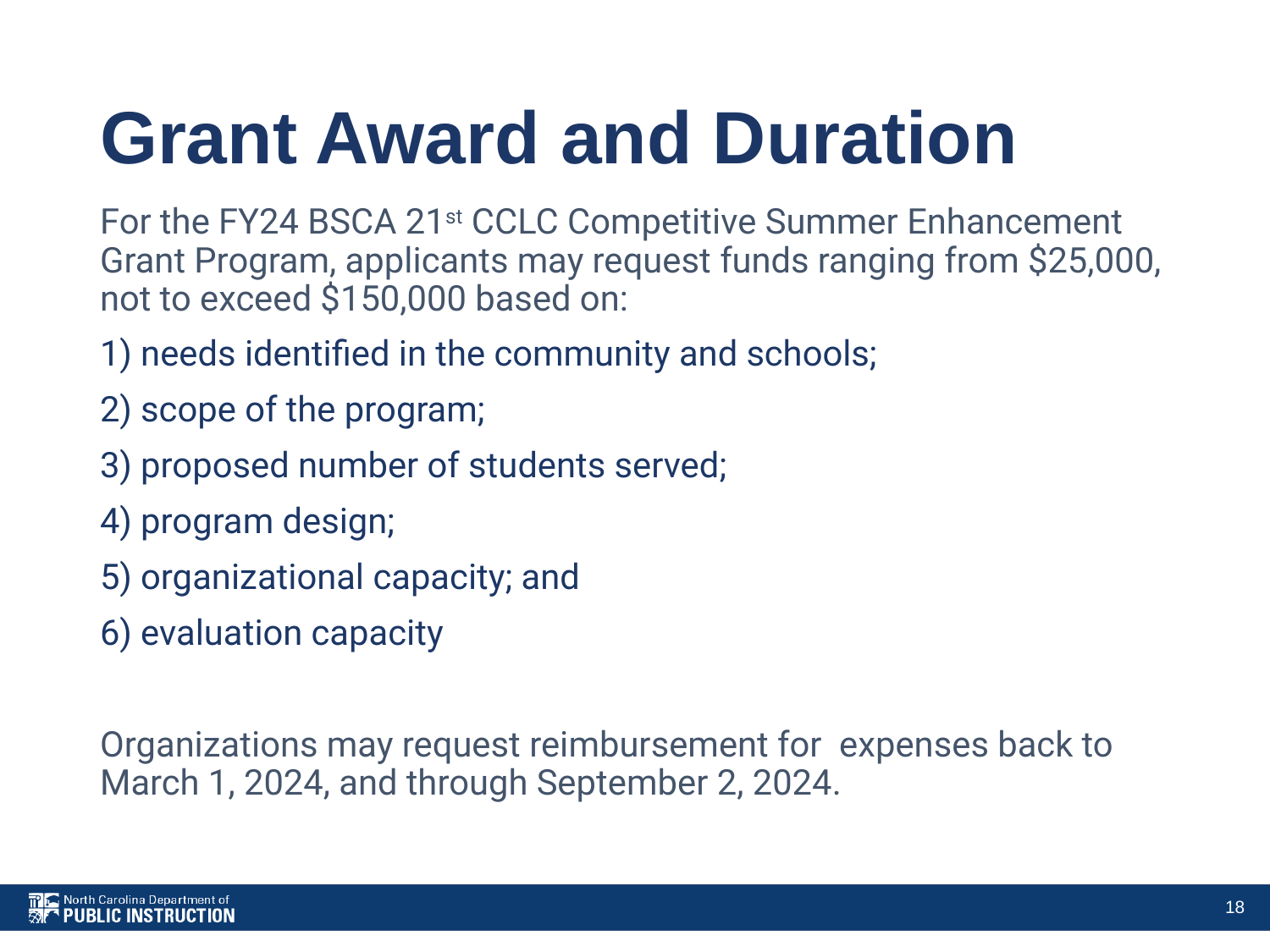

# Grant Award and Duration
For the FY24 BSCA 21st CCLC Competitive Summer Enhancement Grant Program, applicants may request funds ranging from $25,000, not to exceed $150,000 based on:
1) needs identified in the community and schools;
2) scope of the program;
3) proposed number of students served;
4) program design;
5) organizational capacity; and
6) evaluation capacity

Organizations may request reimbursement for  expenses back to March 1, 2024, and through September 2, 2024.

18